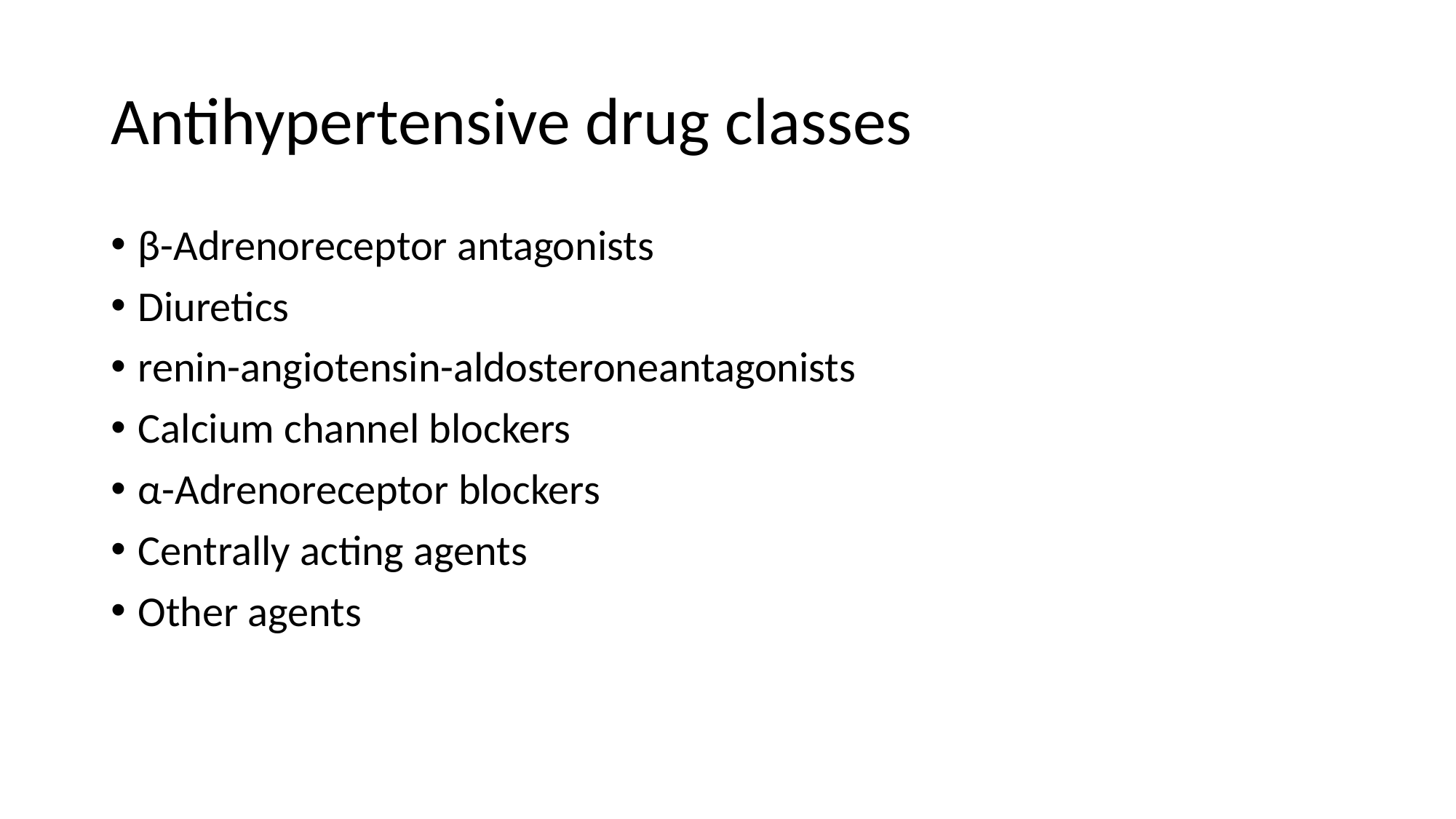

# Antihypertensive drug classes
β-Adrenoreceptor antagonists
Diuretics
renin-angiotensin-aldosteroneantagonists
Calcium channel blockers
α-Adrenoreceptor blockers
Centrally acting agents
Other agents